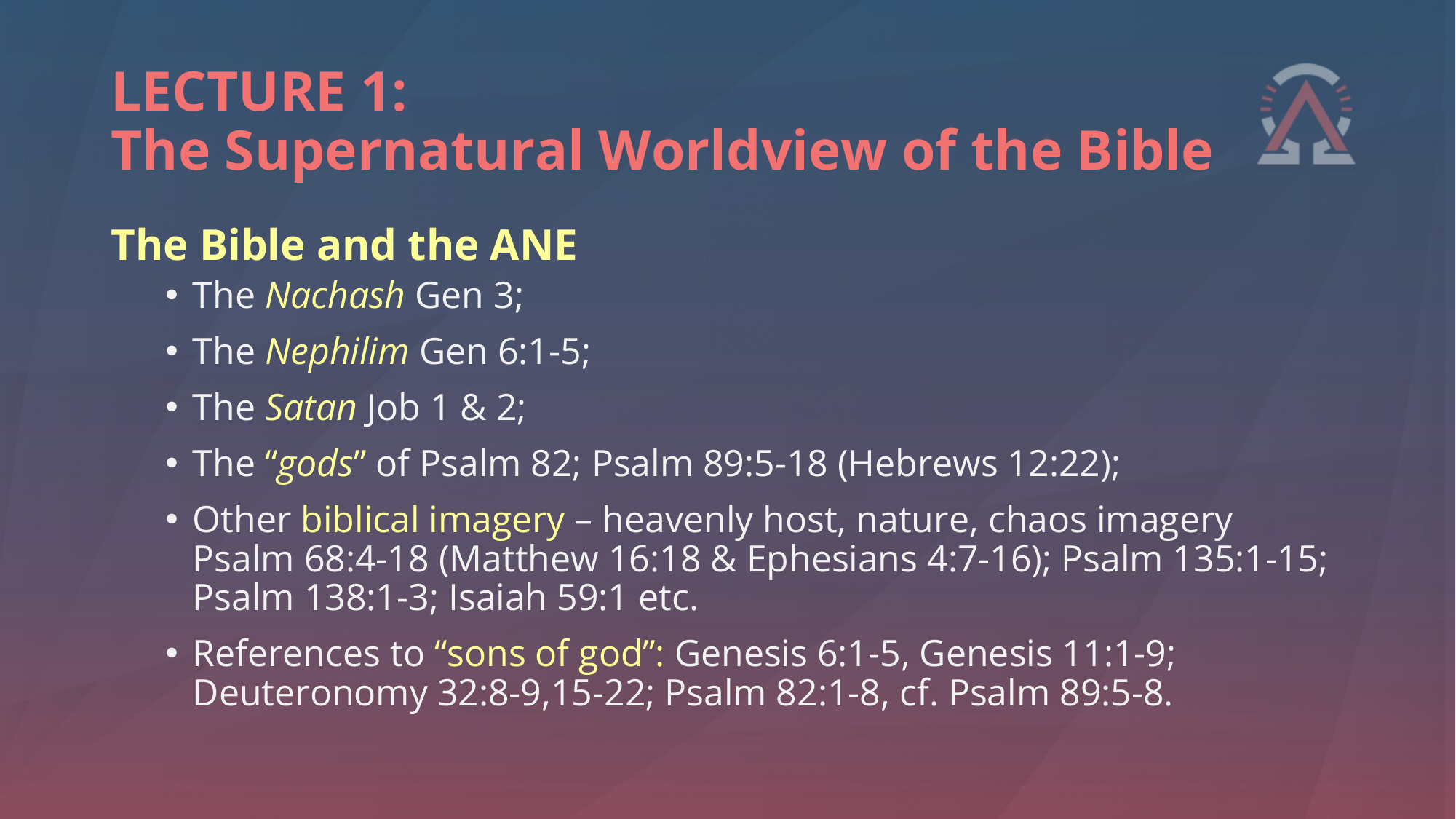

# LECTURE 1: The Supernatural Worldview of the Bible
The Bible and the ANE
The Nachash Gen 3;
The Nephilim Gen 6:1-5;
The Satan Job 1 & 2;
The “gods” of Psalm 82; Psalm 89:5-18 (Hebrews 12:22);
Other biblical imagery – heavenly host, nature, chaos imagery Psalm 68:4-18 (Matthew 16:18 & Ephesians 4:7-16); Psalm 135:1-15; Psalm 138:1-3; Isaiah 59:1 etc.
References to “sons of god”: Genesis 6:1-5, Genesis 11:1-9; Deuteronomy 32:8-9,15-22; Psalm 82:1-8, cf. Psalm 89:5-8.